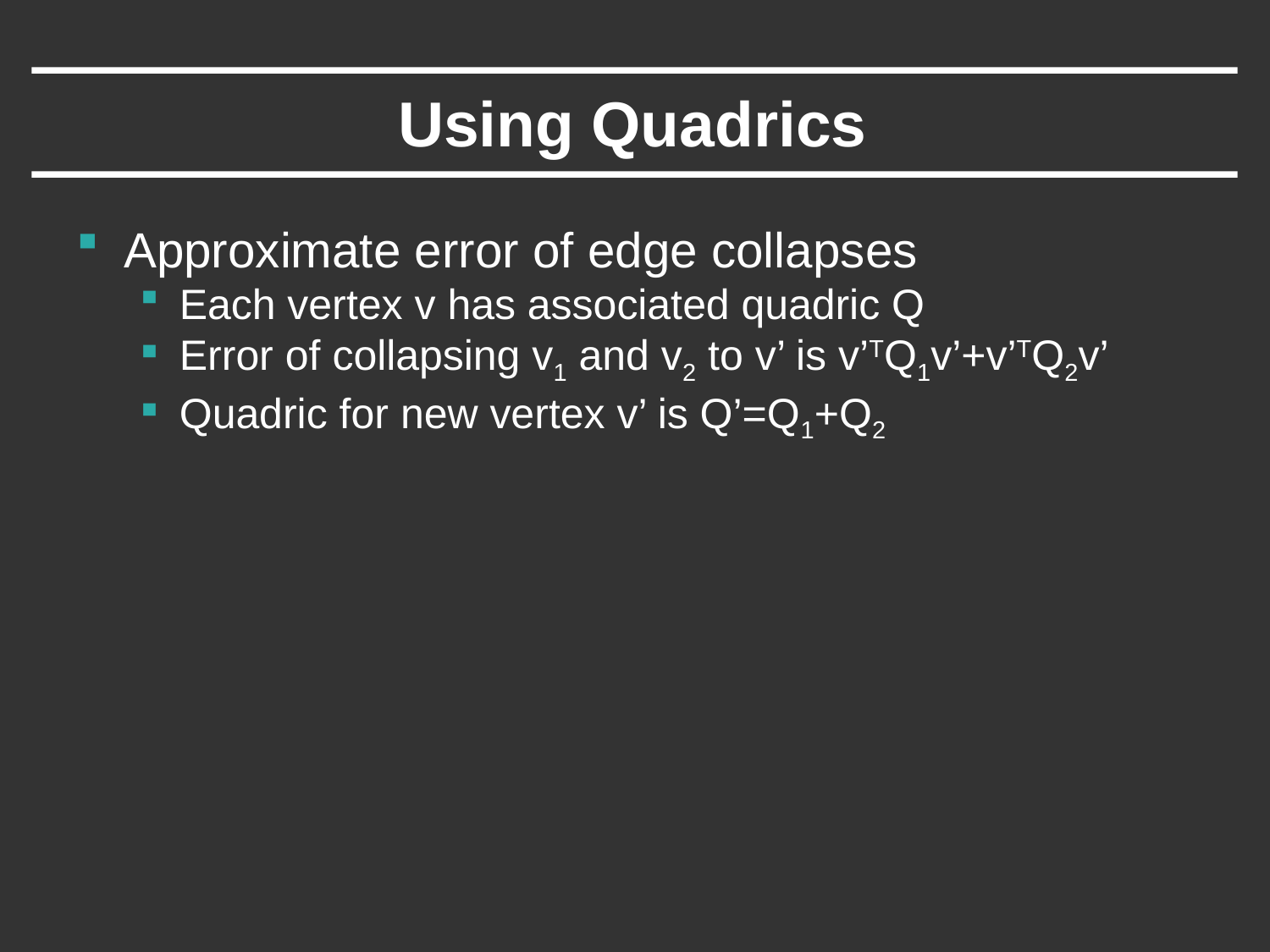

# Using Quadrics
Approximate error of edge collapses
Each vertex v has associated quadric Q
Error of collapsing v1 and v2 to v’ is v’TQ1v’+v’TQ2v’
Quadric for new vertex v’ is Q’=Q1+Q2